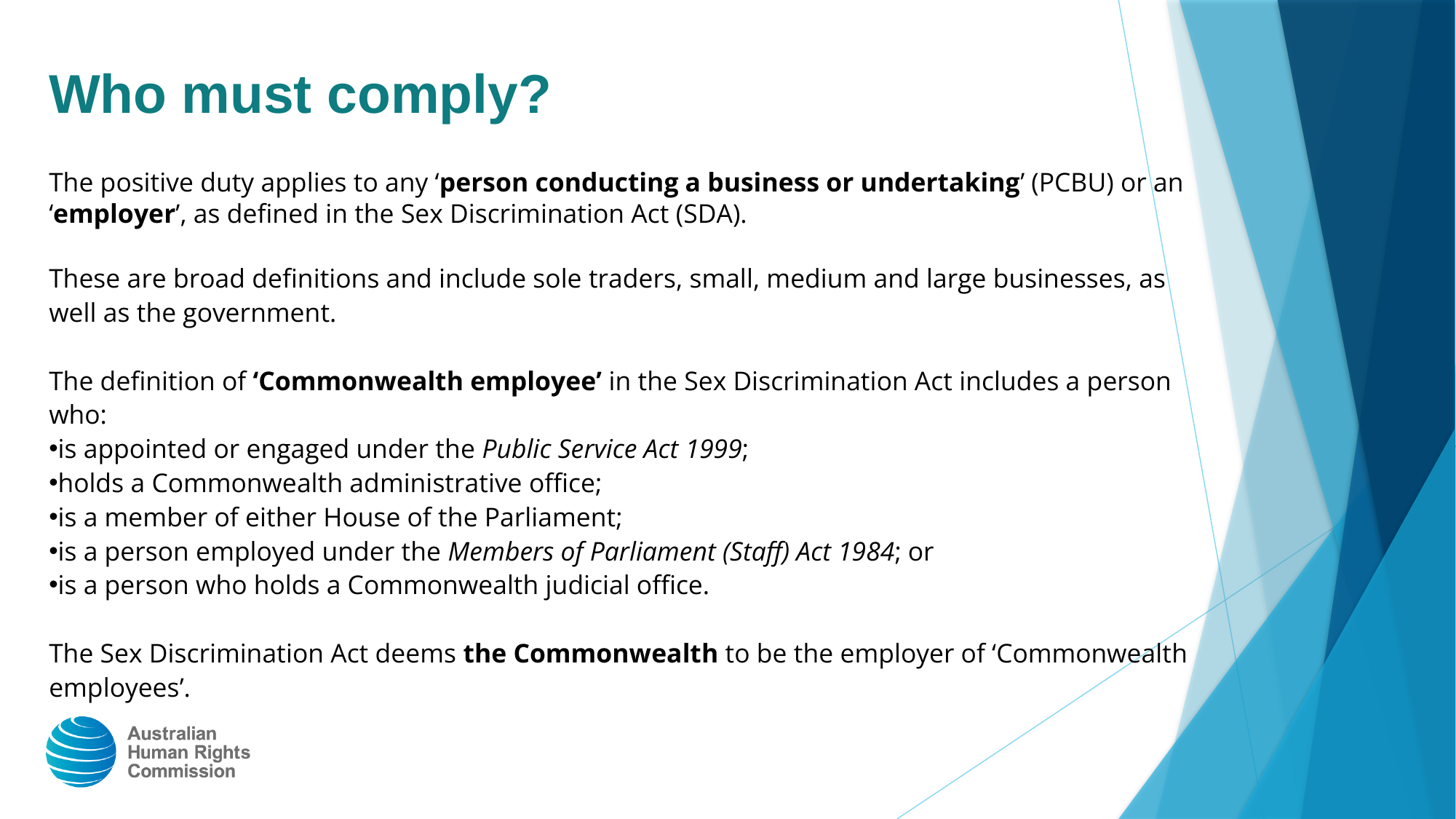

Who must comply?
The positive duty applies to any ‘person conducting a business or undertaking’ (PCBU) or an ‘employer’, as defined in the Sex Discrimination Act (SDA).

These are broad definitions and include sole traders, small, medium and large businesses, as well as the government.

The definition of ‘Commonwealth employee’ in the Sex Discrimination Act includes a person who:
is appointed or engaged under the Public Service Act 1999;
holds a Commonwealth administrative office;
is a member of either House of the Parliament;
is a person employed under the Members of Parliament (Staff) Act 1984; or
is a person who holds a Commonwealth judicial office.

The Sex Discrimination Act deems the Commonwealth to be the employer of ‘Commonwealth employees’.